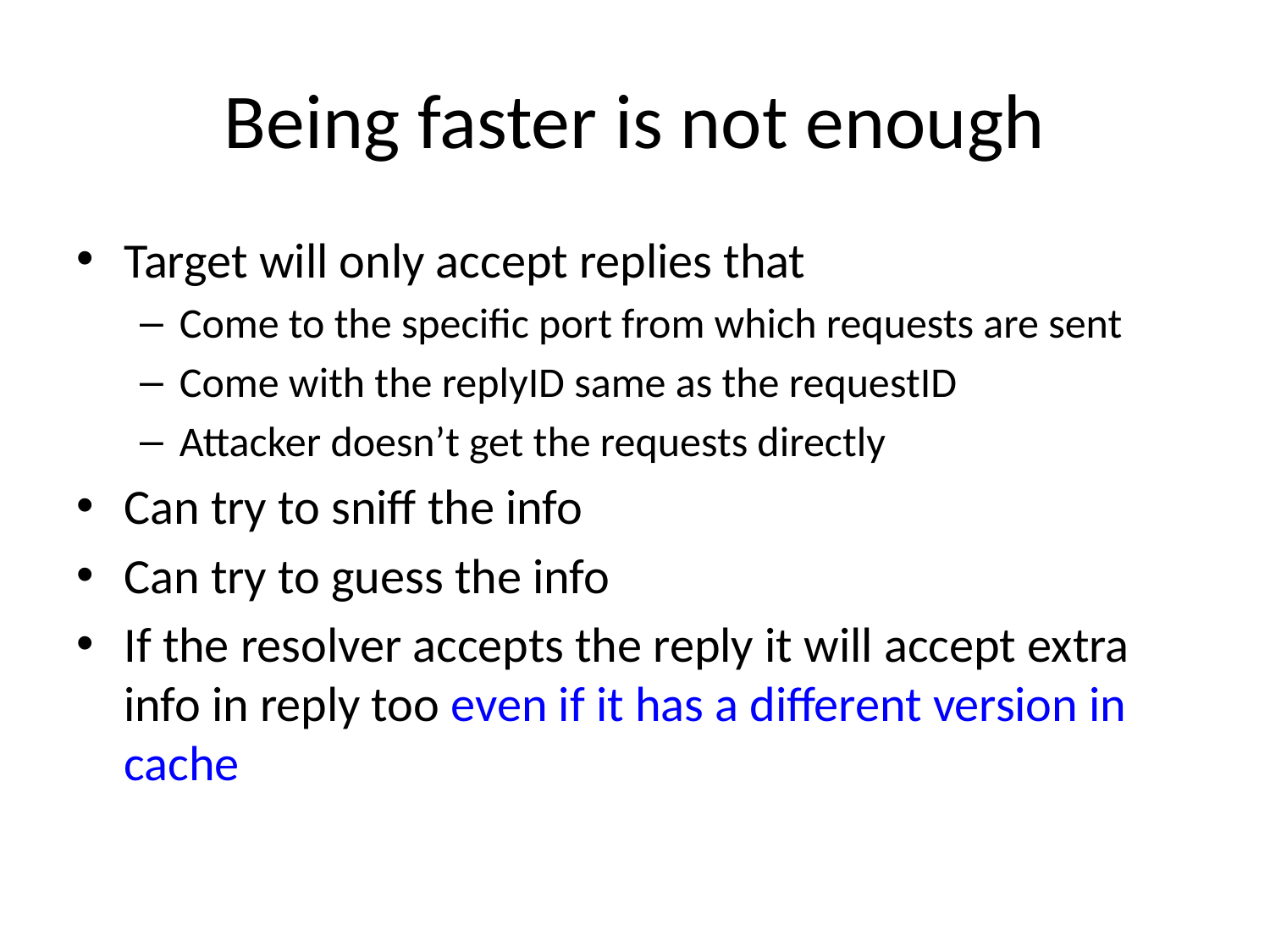

# Being faster is not enough
Target will only accept replies that
Come to the specific port from which requests are sent
Come with the replyID same as the requestID
Attacker doesn’t get the requests directly
Can try to sniff the info
Can try to guess the info
If the resolver accepts the reply it will accept extra info in reply too even if it has a different version in cache